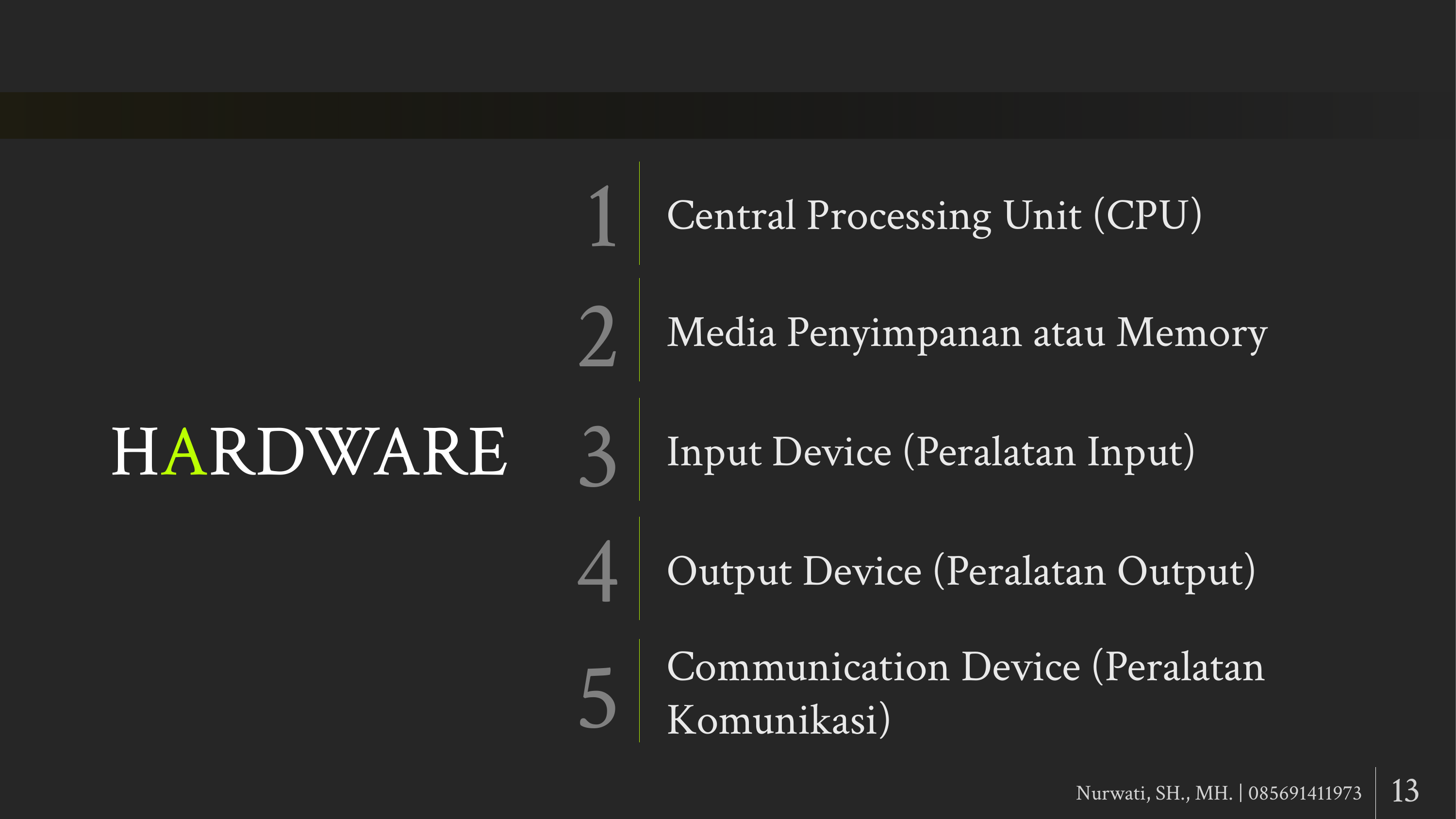

Central Processing Unit (CPU)
Media Penyimpanan atau Memory
HARDWARE
Input Device (Peralatan Input)
Output Device (Peralatan Output)
Communication Device (Peralatan Komunikasi)
Nurwati, SH., MH. | 085691411973
13